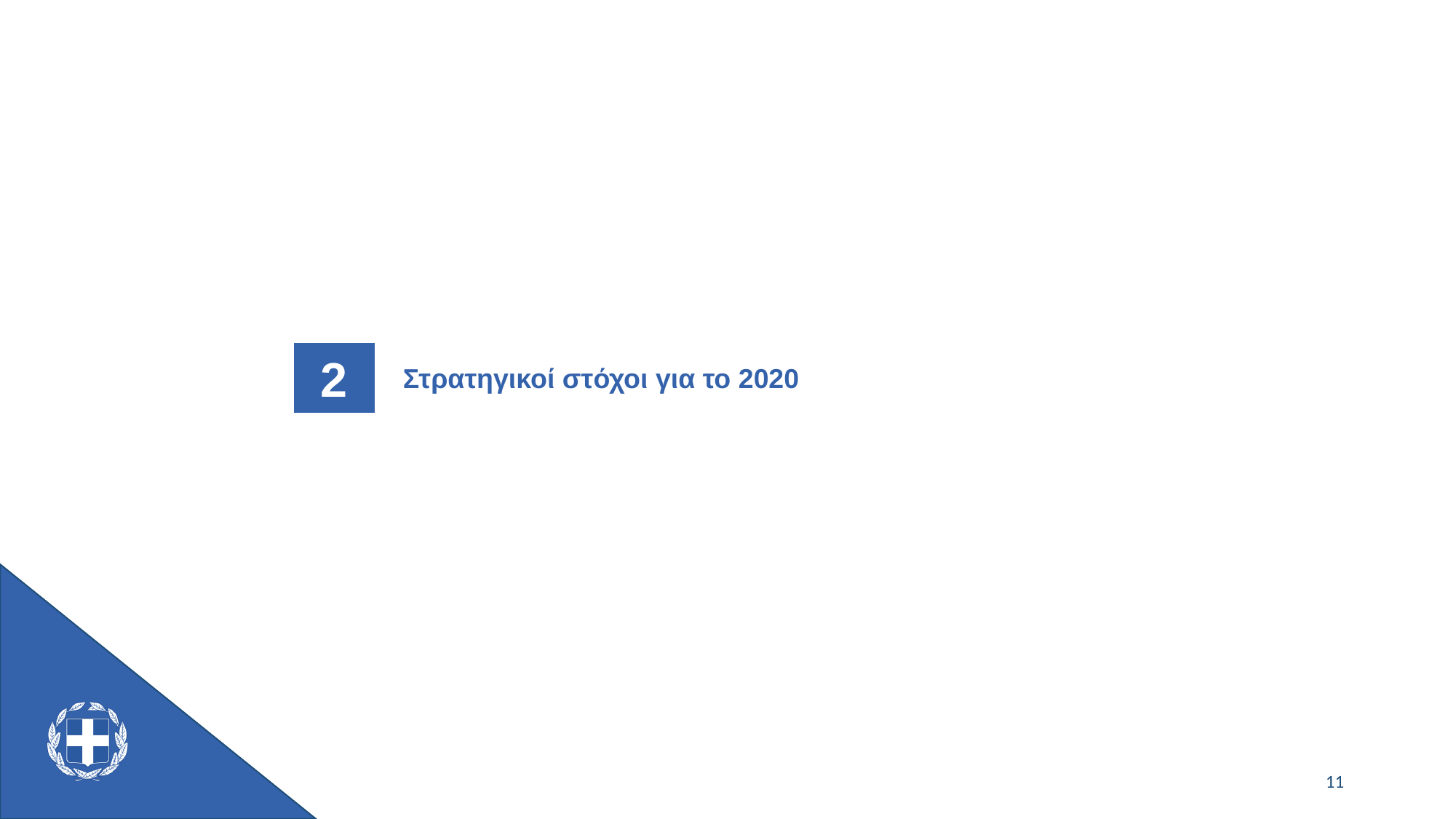

Στρατηγικοί στόχοι για το 2020
2
11